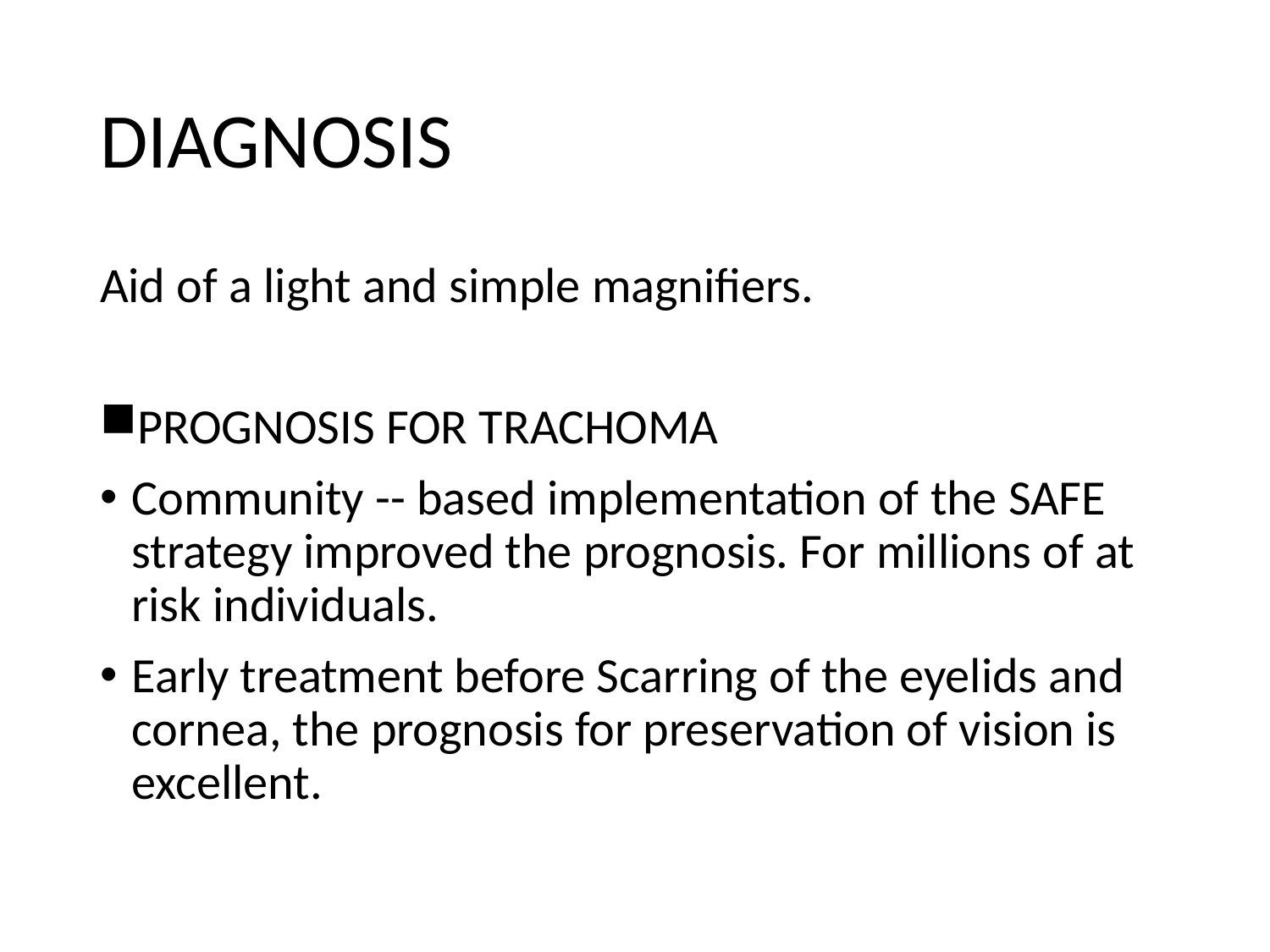

# DIAGNOSIS
Aid of a light and simple magnifiers.

PROGNOSIS FOR TRACHOMA
Community -- based implementation of the SAFE strategy improved the prognosis. For millions of at risk individuals.
Early treatment before Scarring of the eyelids and cornea, the prognosis for preservation of vision is excellent.